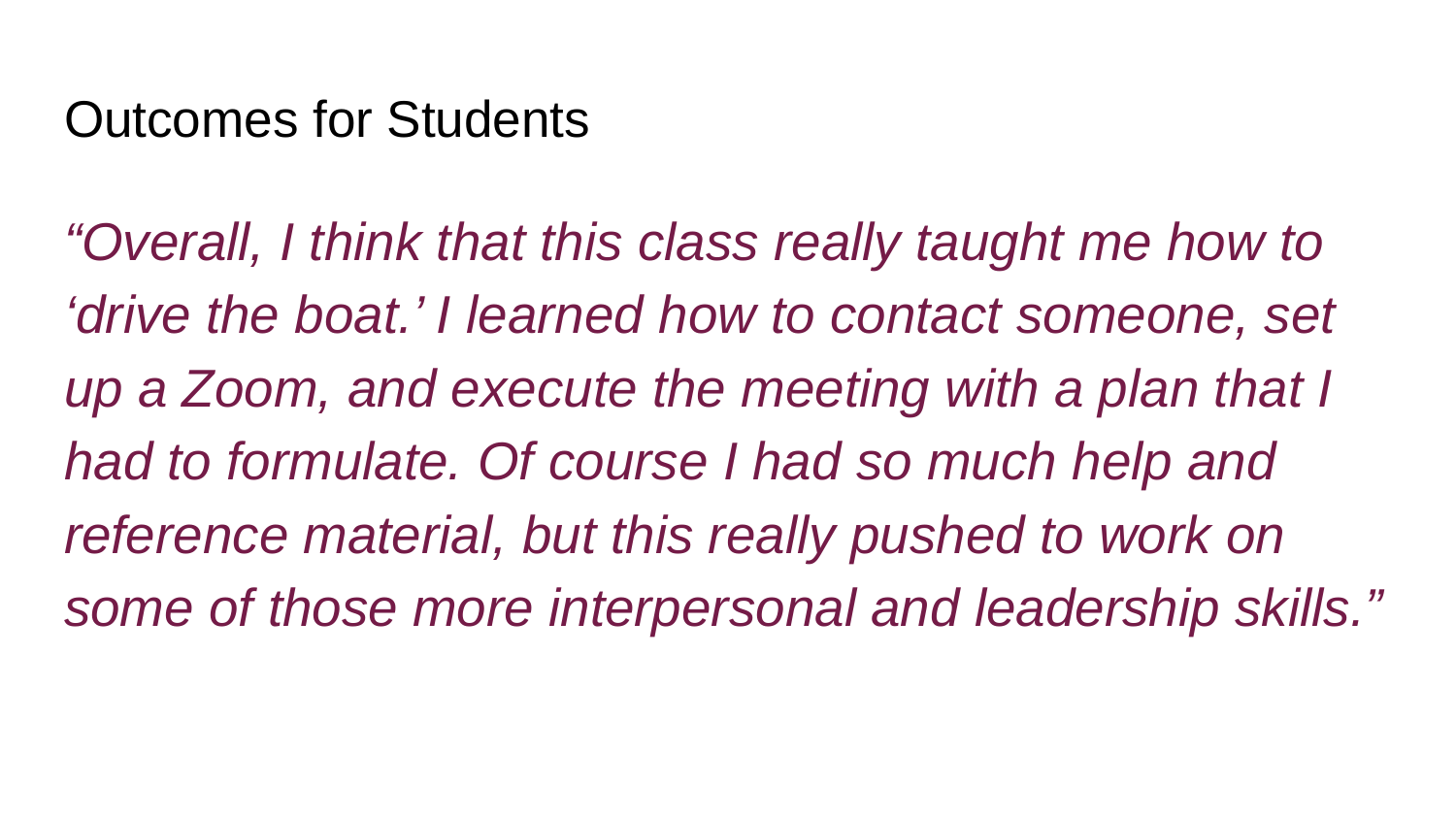

# Outcomes for Students
“Overall, I think that this class really taught me how to ‘drive the boat.’ I learned how to contact someone, set up a Zoom, and execute the meeting with a plan that I had to formulate. Of course I had so much help and reference material, but this really pushed to work on some of those more interpersonal and leadership skills.”